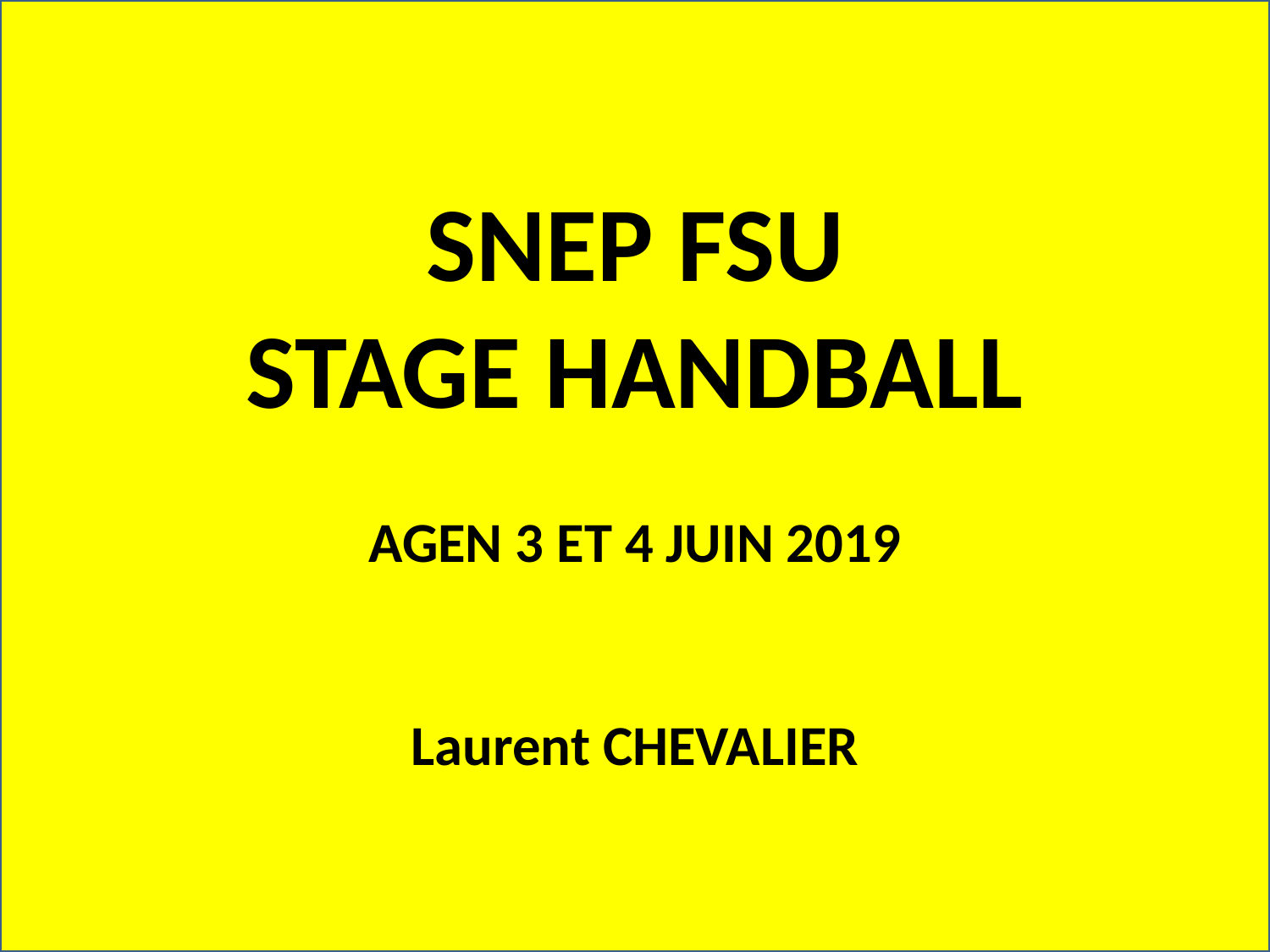

SNEP FSU
STAGE HANDBALL
AGEN 3 ET 4 JUIN 2019
Laurent CHEVALIER
#